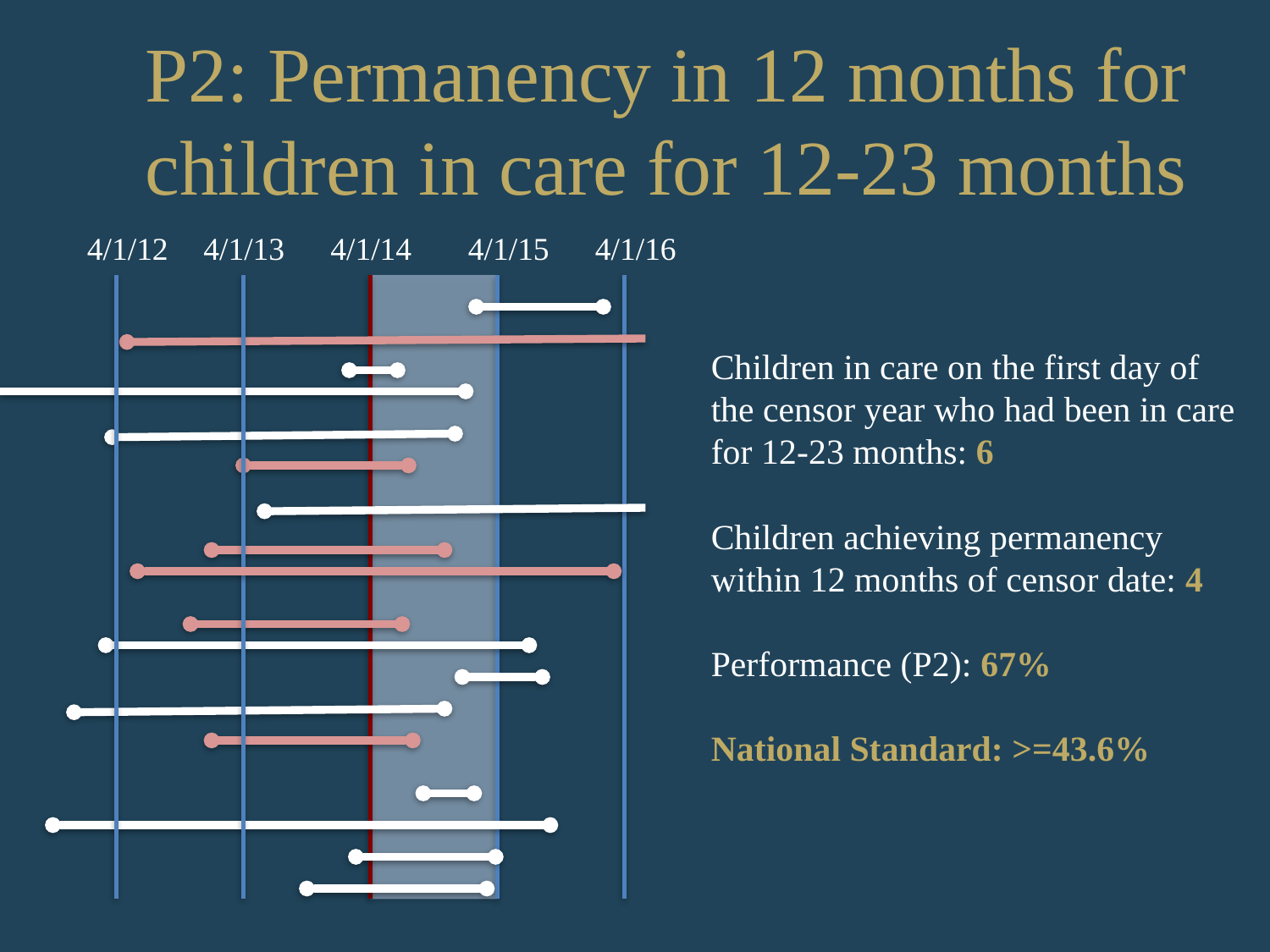

# P2: Permanency in 12 months for children in care for 12-23 months
4/1/12
4/1/13
4/1/14
4/1/15
4/1/16

Children in care on the first day of the censor year who had been in care for 12-23 months: 6

Children achieving permanency within 12 months of censor date: 4

Performance (P2): 67%

National Standard: >=43.6%